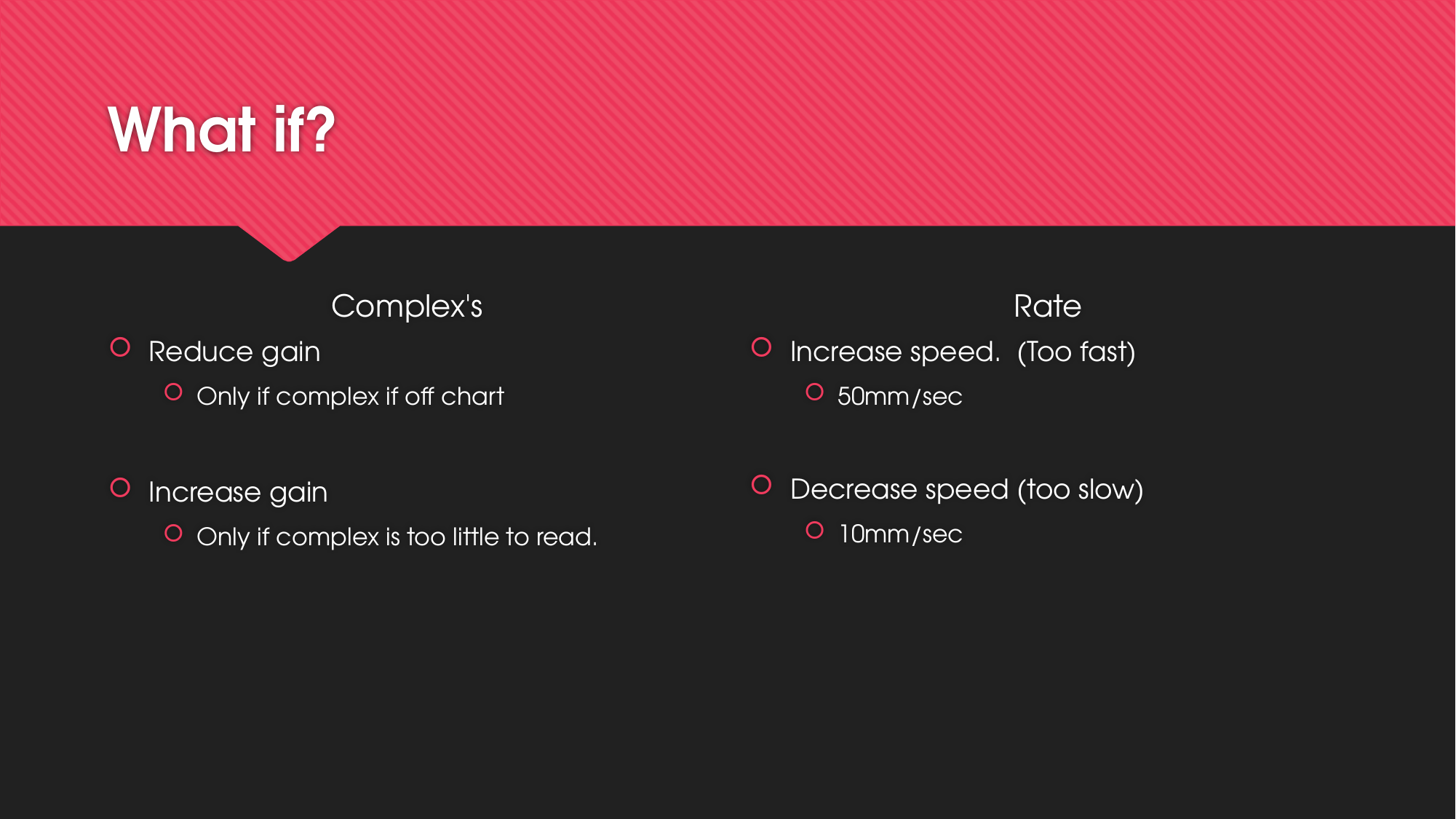

# What if?
Complex's
Rate
Reduce gain
Only if complex if off chart

Increase gain
Only if complex is too little to read.

Increase speed.  (Too fast)
50mm/sec

Decrease speed (too slow)
10mm/sec